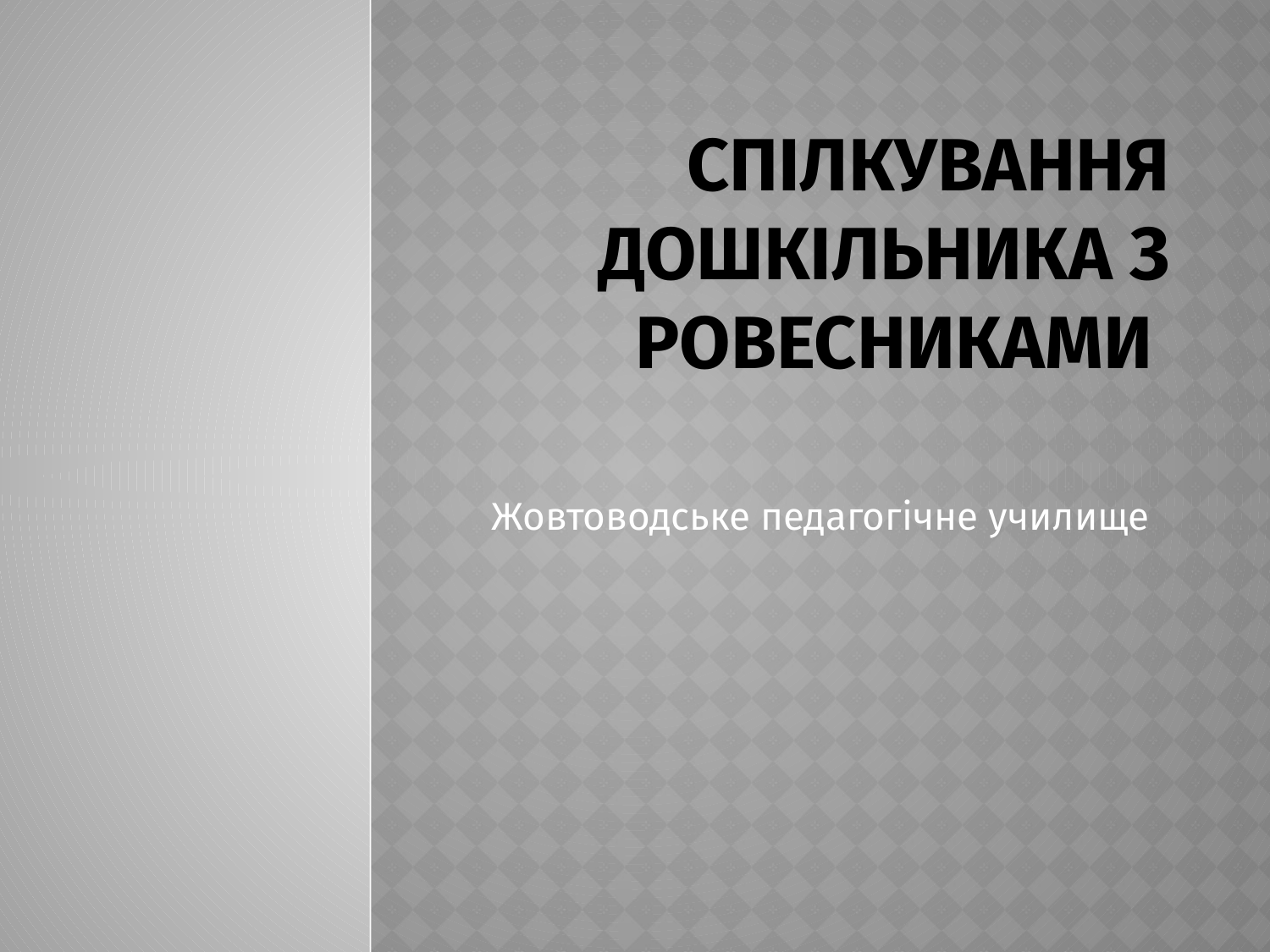

# Спілкування дошкільника з ровесниками
Жовтоводське педагогічне училище